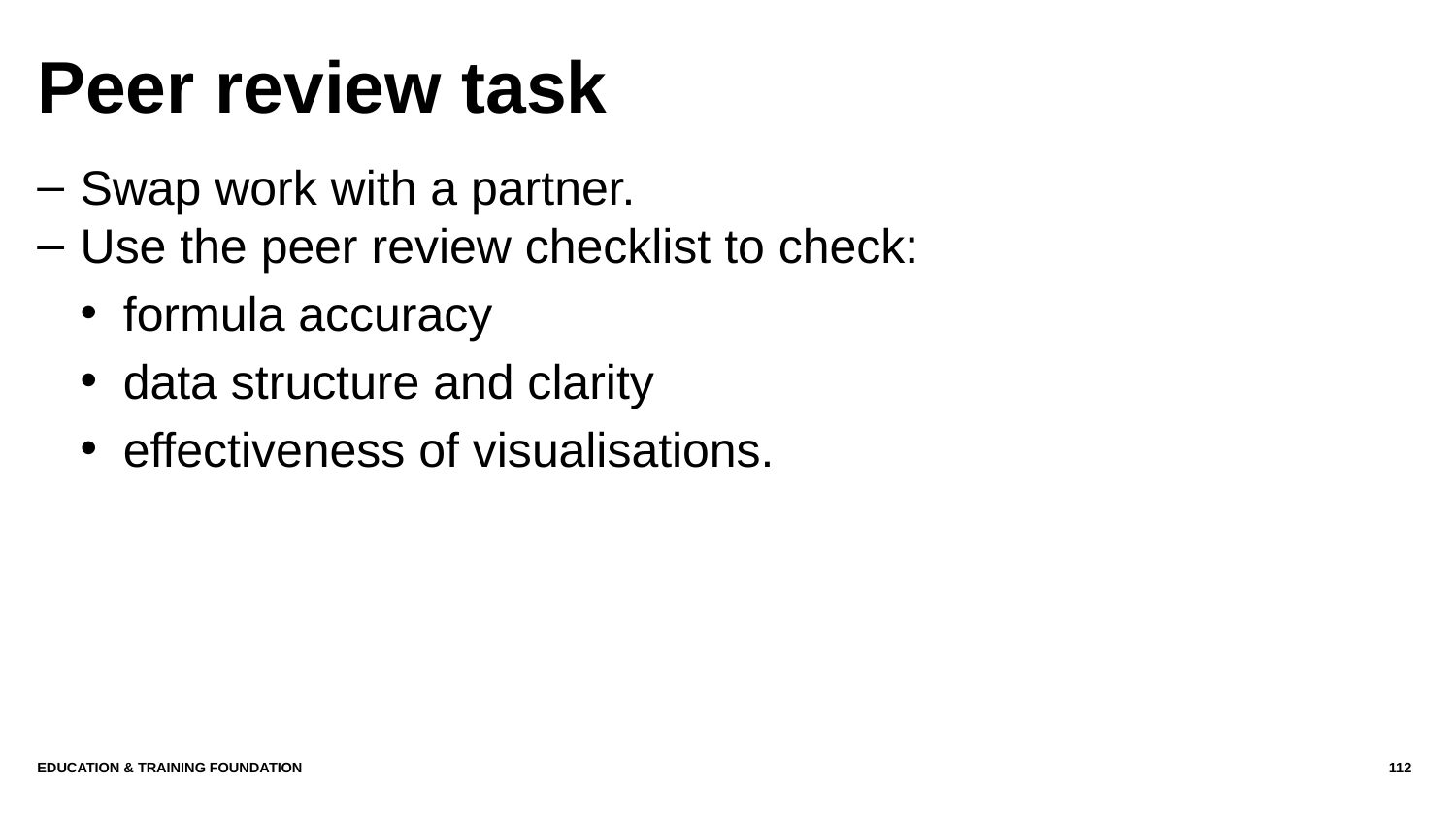

# Peer review task
Swap work with a partner.
Use the peer review checklist to check:
formula accuracy
data structure and clarity
effectiveness of visualisations.
Education & Training Foundation
112